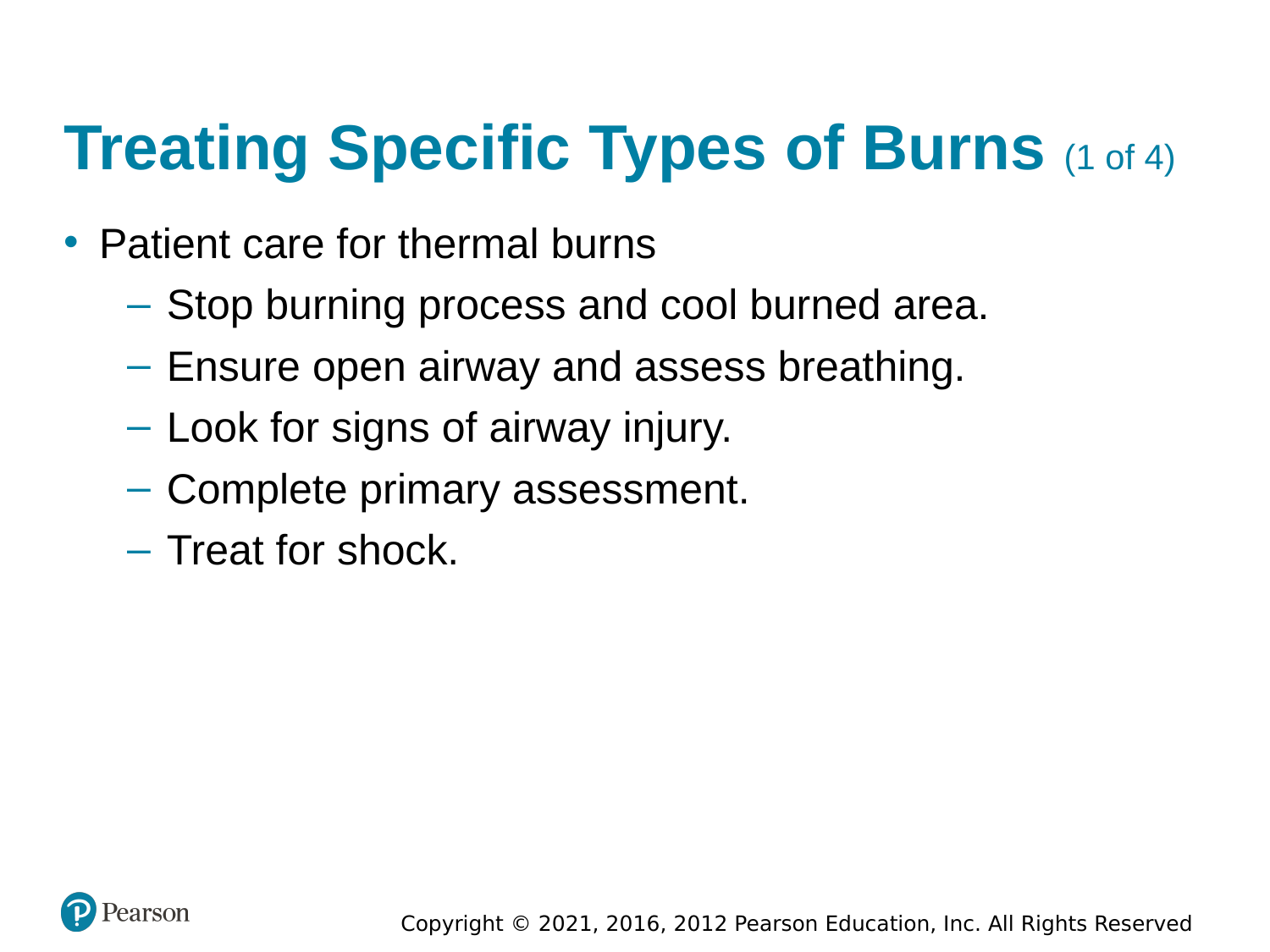

# Treating Specific Types of Burns (1 of 4)
Patient care for thermal burns
Stop burning process and cool burned area.
Ensure open airway and assess breathing.
Look for signs of airway injury.
Complete primary assessment.
Treat for shock.